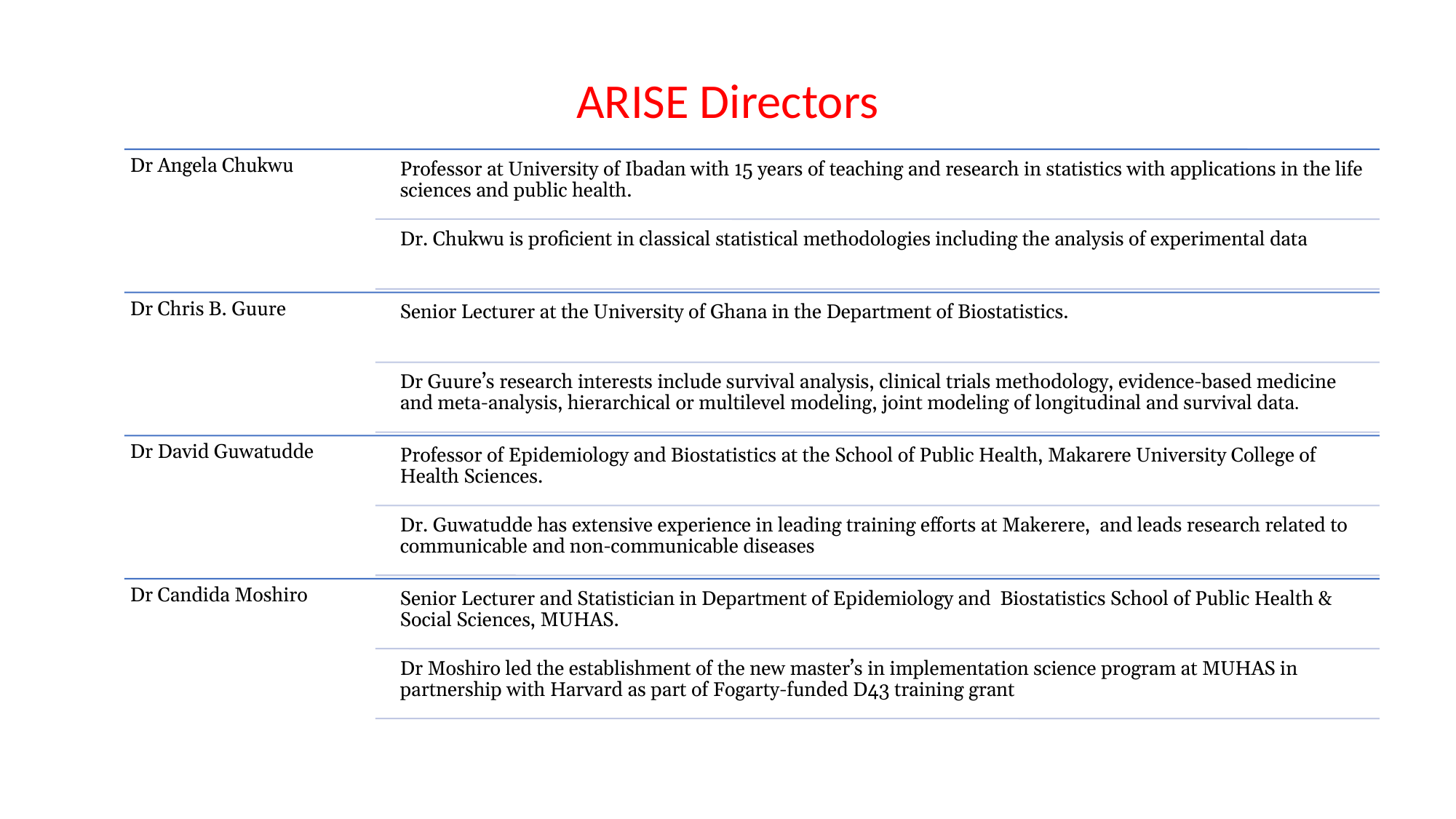

# ARISE Directors
Dr Angela Chukwu
Professor at University of Ibadan with 15 years of teaching and research in statistics with applications in the life sciences and public health.
Dr. Chukwu is proficient in classical statistical methodologies including the analysis of experimental data
Dr Chris B. Guure
Senior Lecturer at the University of Ghana in the Department of Biostatistics.
Dr Guure’s research interests include survival analysis, clinical trials methodology, evidence-based medicine and meta-analysis, hierarchical or multilevel modeling, joint modeling of longitudinal and survival data.
Dr David Guwatudde
Professor of Epidemiology and Biostatistics at the School of Public Health, Makarere University College of Health Sciences.
Dr. Guwatudde has extensive experience in leading training efforts at Makerere,  and leads research related to communicable and non-communicable diseases
Dr Candida Moshiro
Senior Lecturer and Statistician in Department of Epidemiology and  Biostatistics School of Public Health & Social Sciences, MUHAS.
Dr Moshiro led the establishment of the new master’s in implementation science program at MUHAS in partnership with Harvard as part of Fogarty-funded D43 training grant